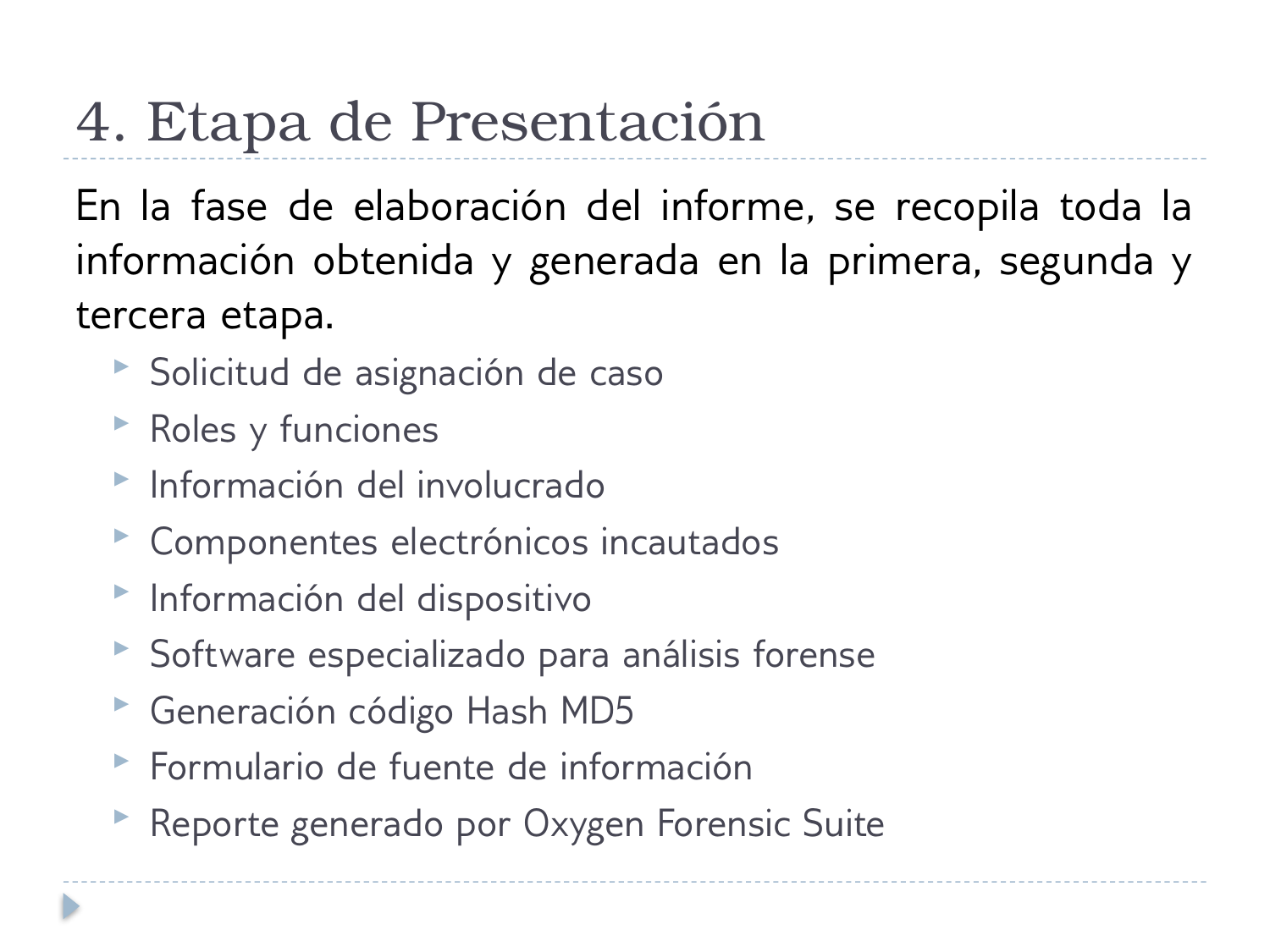

# 4. Etapa de Presentación
En la fase de elaboración del informe, se recopila toda la información obtenida y generada en la primera, segunda y tercera etapa.
Solicitud de asignación de caso
Roles y funciones
Información del involucrado
Componentes electrónicos incautados
Información del dispositivo
Software especializado para análisis forense
Generación código Hash MD5
Formulario de fuente de información
Reporte generado por Oxygen Forensic Suite